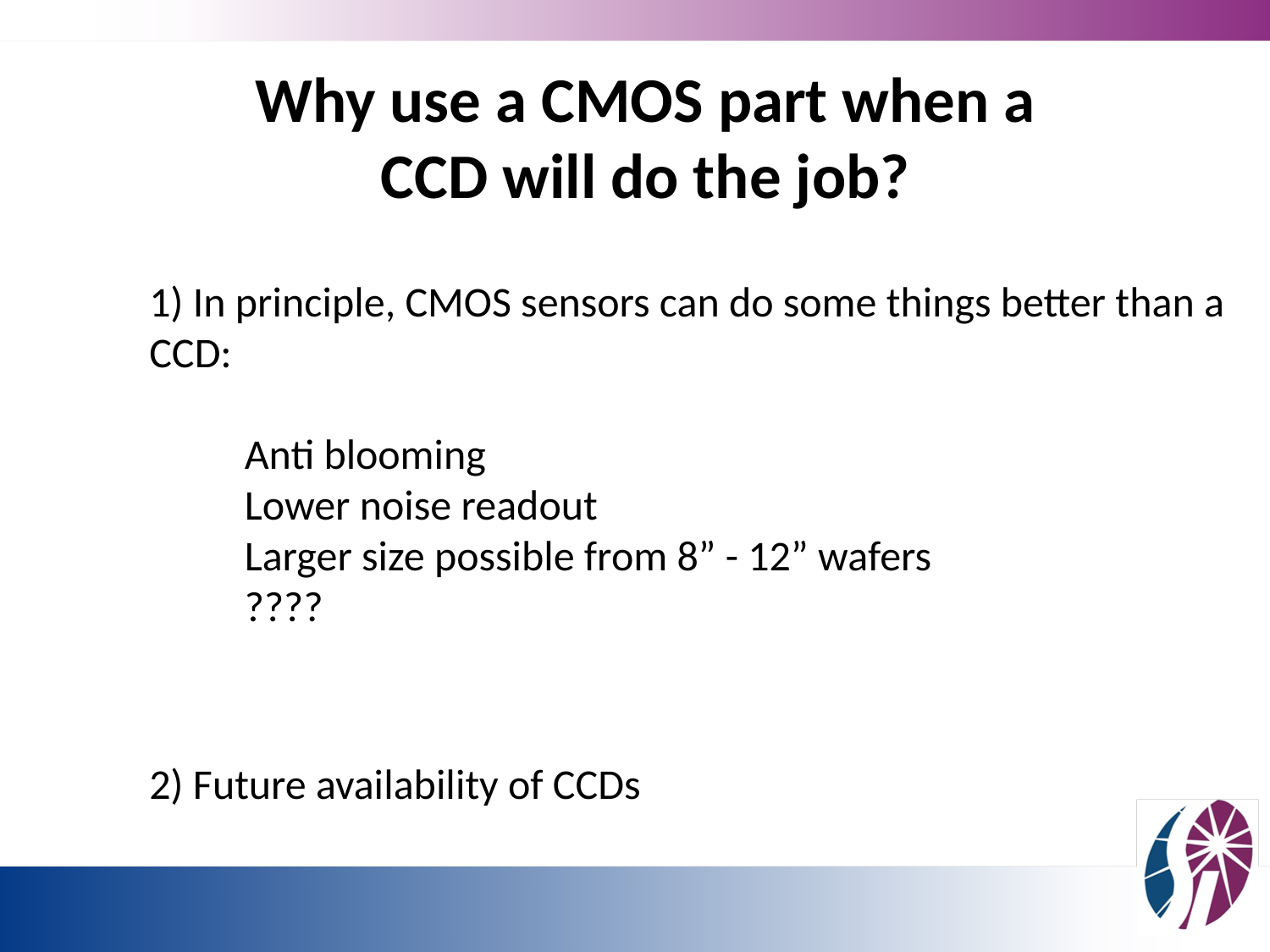

Why use a CMOS part when a CCD will do the job?
1) In principle, CMOS sensors can do some things better than a CCD:

Anti blooming
Lower noise readout
Larger size possible from 8” - 12” wafers
????

2) Future availability of CCDs